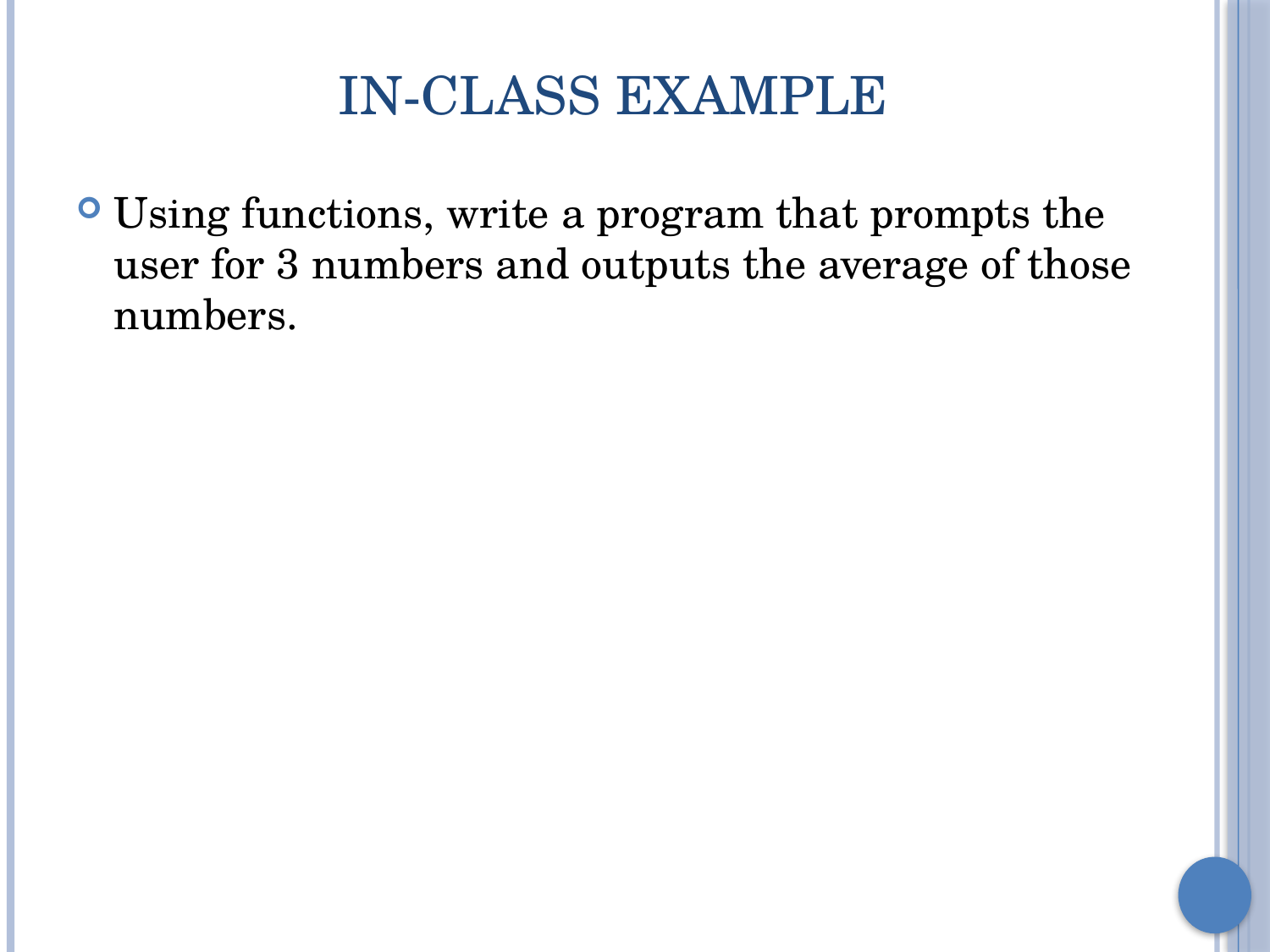

# In-Class Example
Using functions, write a program that prompts the user for 3 numbers and outputs the average of those numbers.